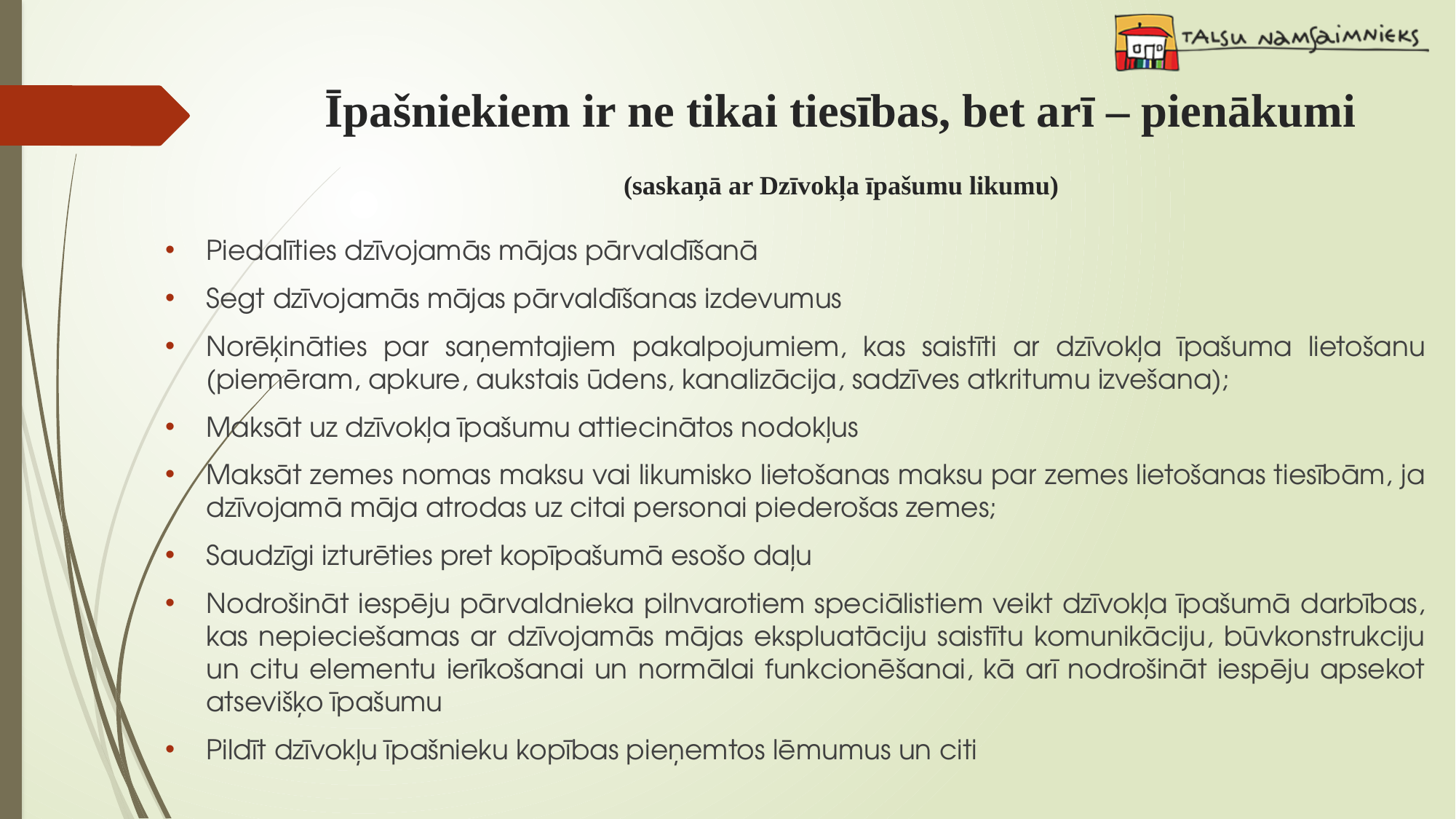

# Īpašniekiem ir ne tikai tiesības, bet arī – pienākumi (saskaņā ar Dzīvokļa īpašumu likumu)
Piedalīties dzīvojamās mājas pārvaldīšanā
Segt dzīvojamās mājas pārvaldīšanas izdevumus
Norēķināties par saņemtajiem pakalpojumiem, kas saistīti ar dzīvokļa īpašuma lietošanu (piemēram, apkure, aukstais ūdens, kanalizācija, sadzīves atkritumu izvešana);
Maksāt uz dzīvokļa īpašumu attiecinātos nodokļus
Maksāt zemes nomas maksu vai likumisko lietošanas maksu par zemes lietošanas tiesībām, ja dzīvojamā māja atrodas uz citai personai piederošas zemes;
Saudzīgi izturēties pret kopīpašumā esošo daļu
Nodrošināt iespēju pārvaldnieka pilnvarotiem speciālistiem veikt dzīvokļa īpašumā darbības, kas nepieciešamas ar dzīvojamās mājas ekspluatāciju saistītu komunikāciju, būvkonstrukciju un citu elementu ierīkošanai un normālai funkcionēšanai, kā arī nodrošināt iespēju apsekot atsevišķo īpašumu
Pildīt dzīvokļu īpašnieku kopības pieņemtos lēmumus un citi